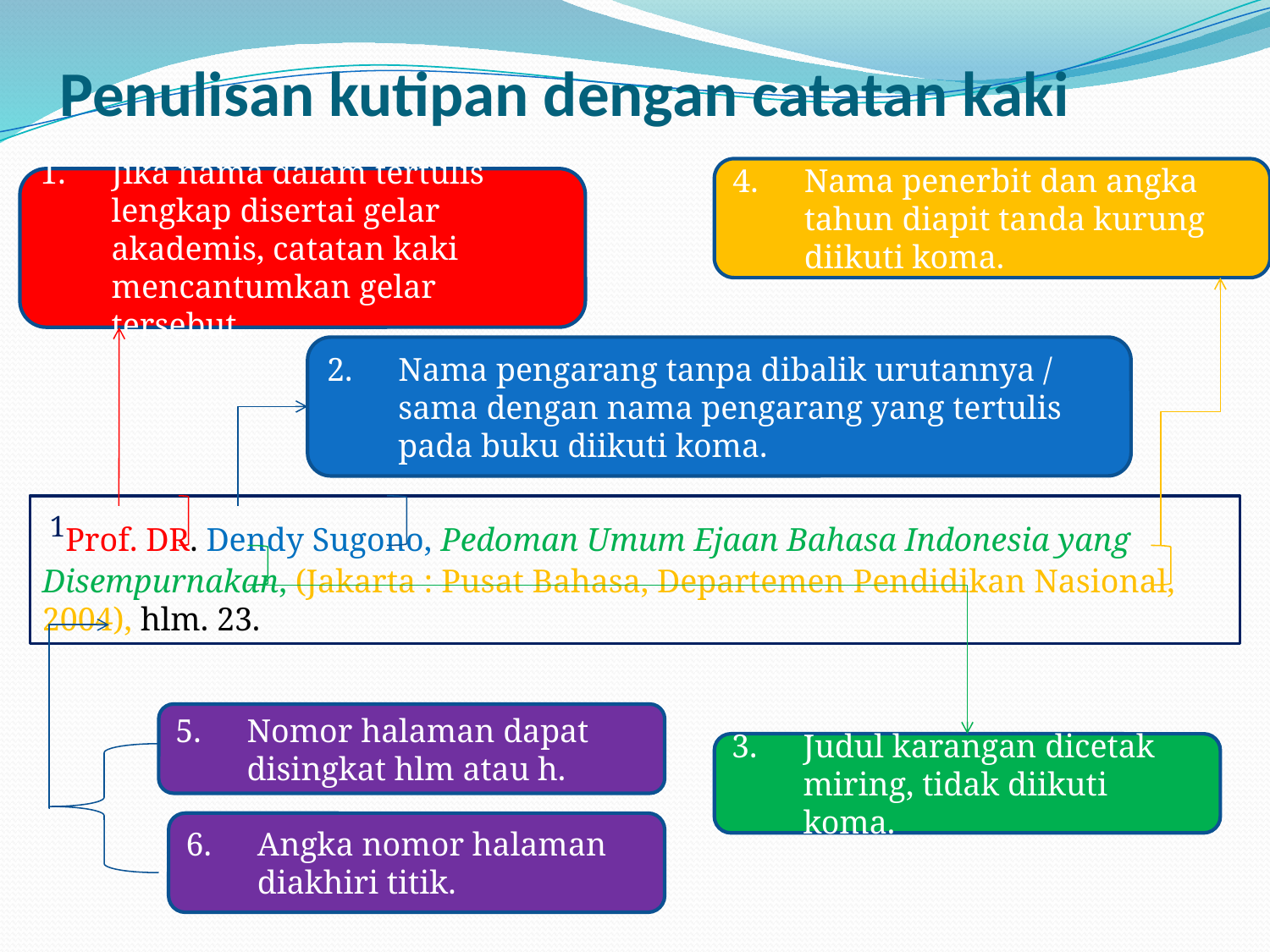

# Penulisan kutipan dengan catatan kaki
4.	Nama penerbit dan angka tahun diapit tanda kurung diikuti koma.
1.	Jika nama dalam tertulis lengkap disertai gelar akademis, catatan kaki mencantumkan gelar tersebut.
2.	Nama pengarang tanpa dibalik urutannya / sama dengan nama pengarang yang tertulis pada buku diikuti koma.
 1Prof. DR. Dendy Sugono, Pedoman Umum Ejaan Bahasa Indonesia yang Disempurnakan, (Jakarta : Pusat Bahasa, Departemen Pendidikan Nasional, 2004), hlm. 23.

5.	Nomor halaman dapat disingkat hlm atau h.
3.	Judul karangan dicetak miring, tidak diikuti koma.

6.	Angka nomor halaman diakhiri titik.